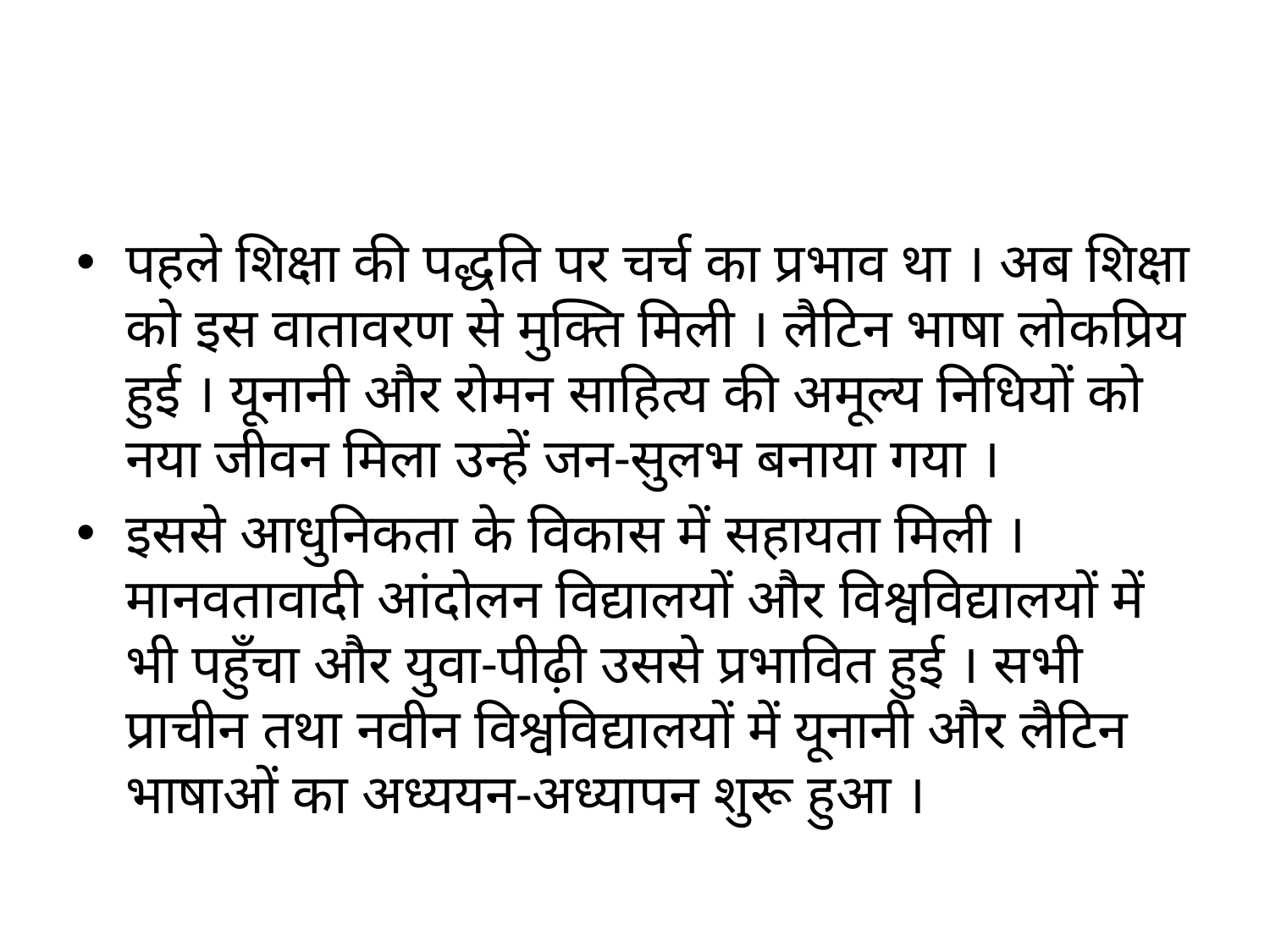

#
पहले शिक्षा की पद्धति पर चर्च का प्रभाव था । अब शिक्षा को इस वातावरण से मुक्ति मिली । लैटिन भाषा लोकप्रिय हुई । यूनानी और रोमन साहित्य की अमूल्य निधियों को नया जीवन मिला उन्हें जन-सुलभ बनाया गया ।
इससे आधुनिकता के विकास में सहायता मिली । मानवतावादी आंदोलन विद्यालयों और विश्वविद्यालयों में भी पहुँचा और युवा-पीढ़ी उससे प्रभावित हुई । सभी प्राचीन तथा नवीन विश्वविद्यालयों में यूनानी और लैटिन भाषाओं का अध्ययन-अध्यापन शुरू हुआ ।